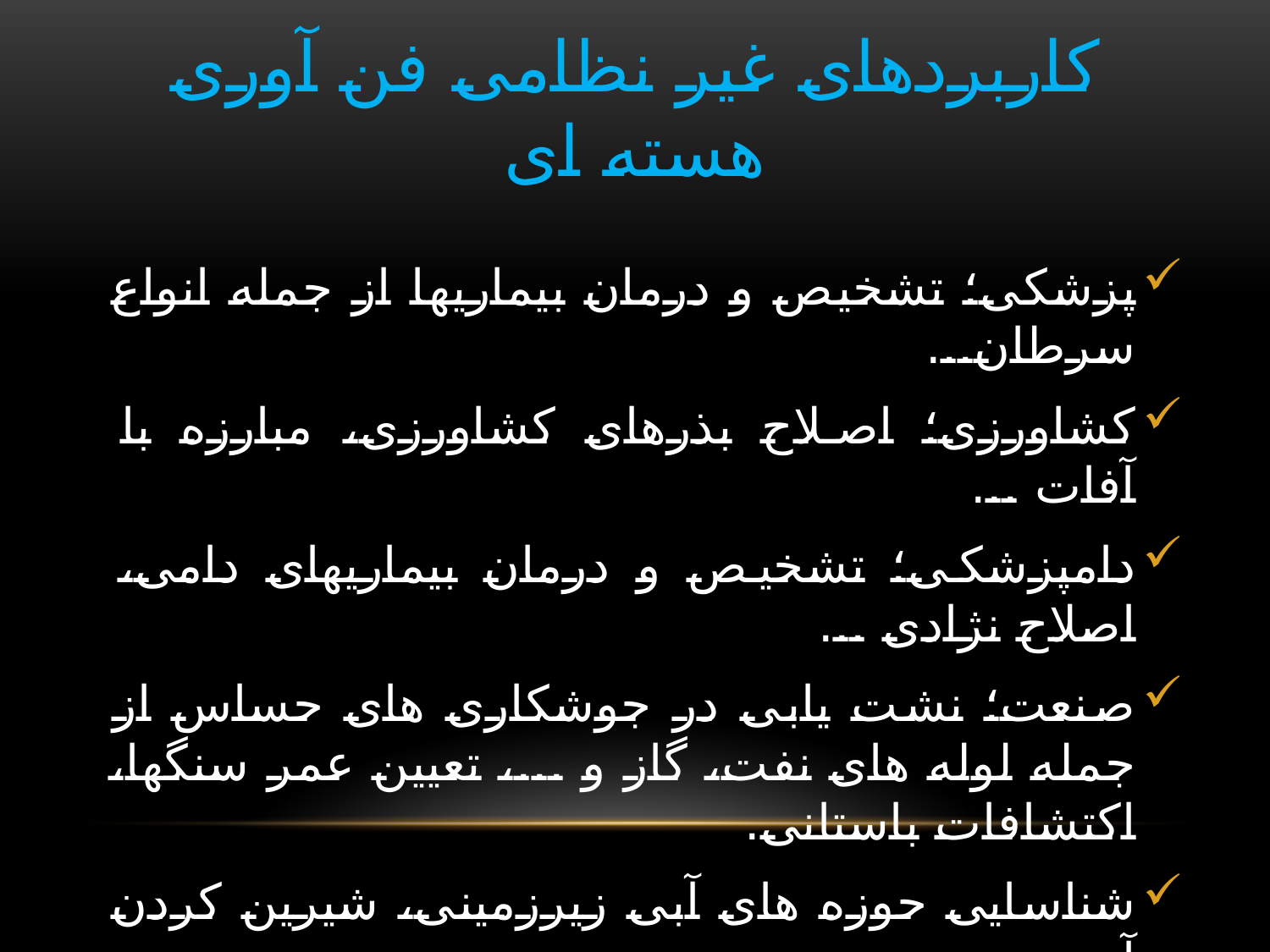

# کاربردهای غیر نظامی فن آوری هسته ای

پزشکی؛ تشخیص و درمان بیماریها از جمله انواع سرطان...
کشاورزی؛ اصلاح بذرهای کشاورزی، مبارزه با آفات ...
دامپزشکی؛ تشخیص و درمان بیماریهای دامی، اصلاح نژادی ...
صنعت؛ نشت یابی در جوشکاری های حساس از جمله لوله های نفت، گاز و ...، تعیین عمر سنگها، اکتشافات باستانی.
شناسایی حوزه های آبی زیرزمینی، شیرین کردن آب و ...